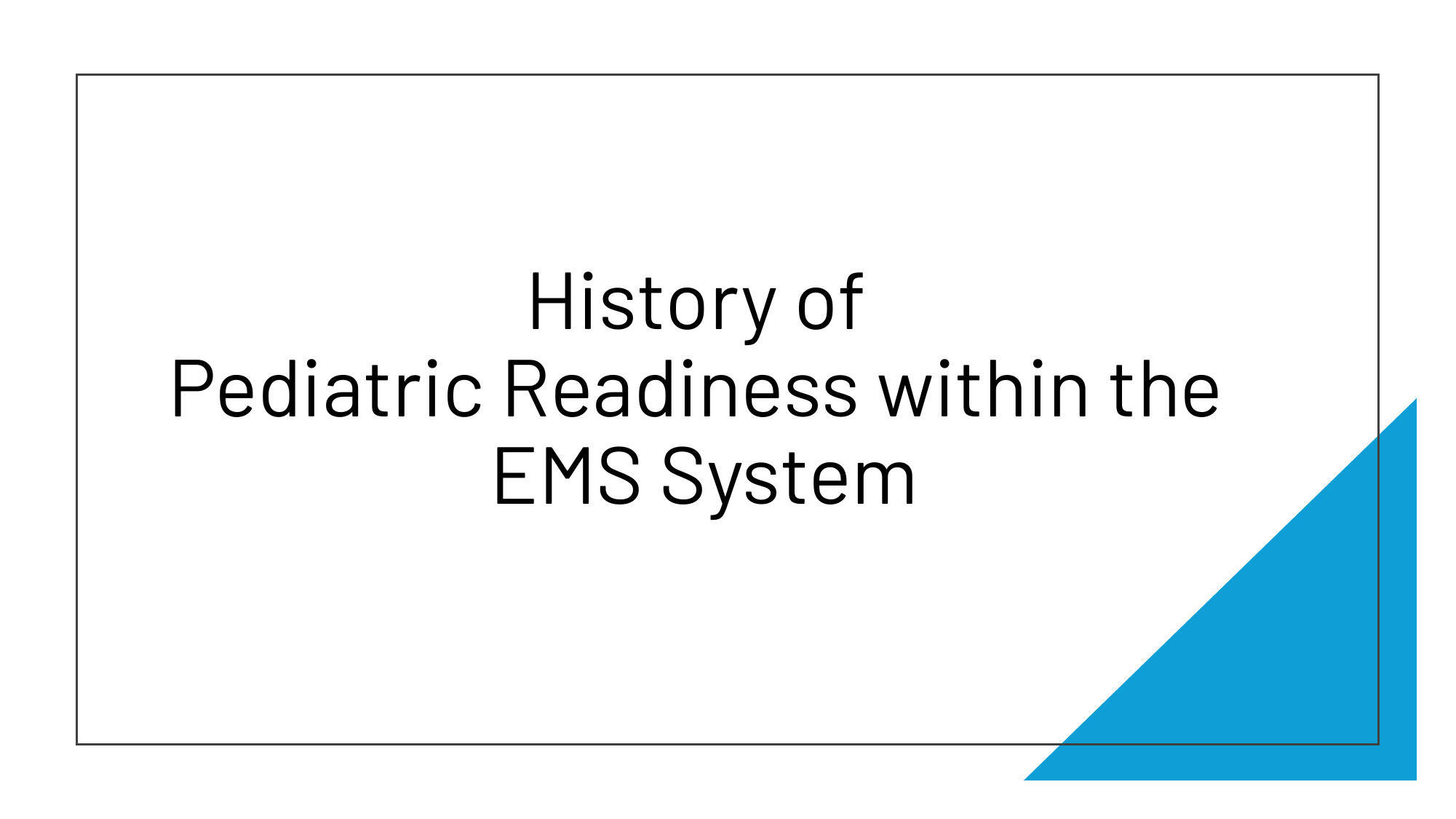

# History of Pediatric Readiness within the EMS System